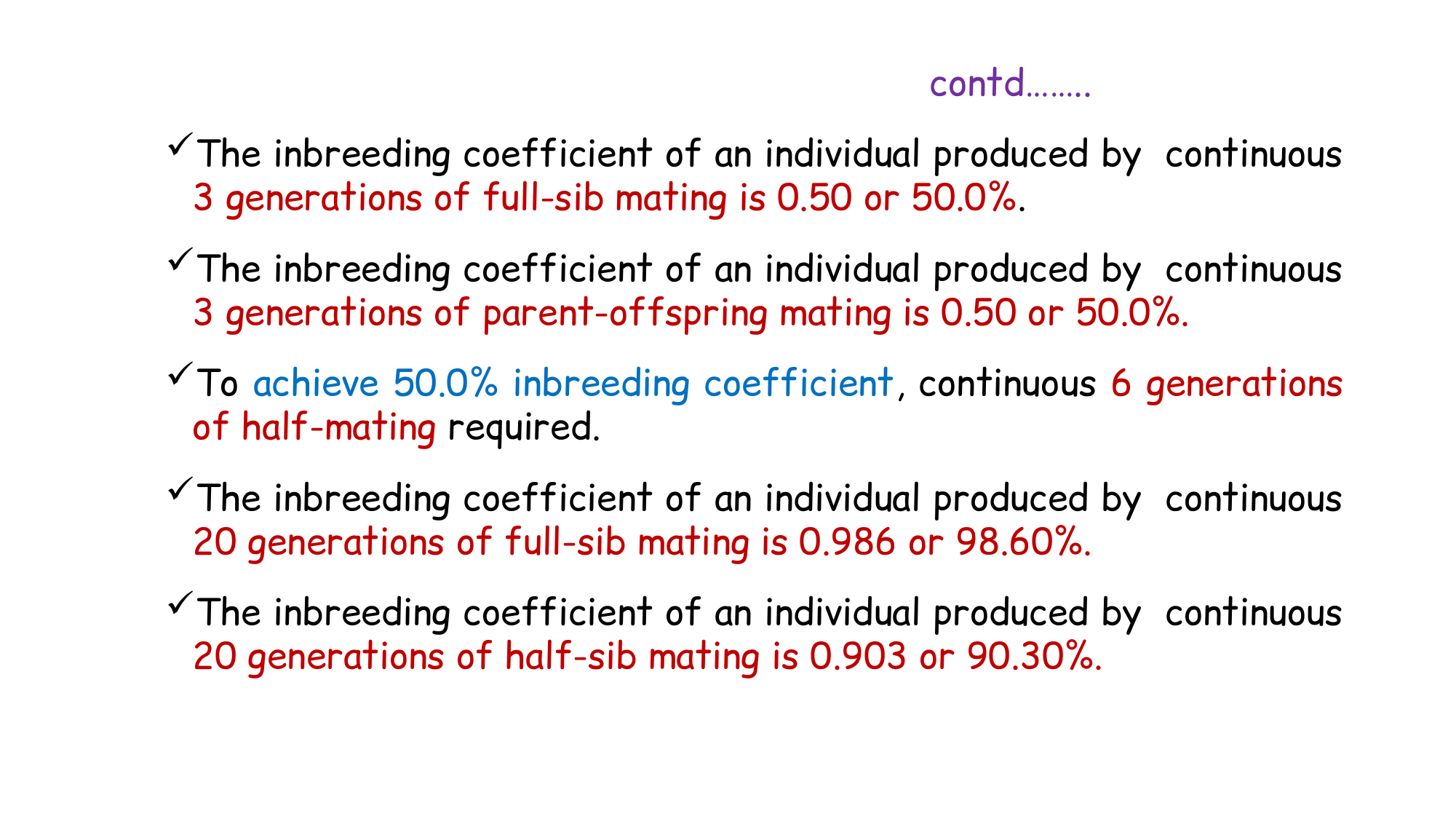

contd……..
The inbreeding coefficient of an individual produced by  continuous 3 generations of full-sib mating is 0.50 or 50.0%.
The inbreeding coefficient of an individual produced by  continuous 3 generations of parent-offspring mating is 0.50 or 50.0%.
To achieve 50.0% inbreeding coefficient, continuous 6 generations of half-mating required.
The inbreeding coefficient of an individual produced by  continuous 20 generations of full-sib mating is 0.986 or 98.60%.
The inbreeding coefficient of an individual produced by  continuous 20 generations of half-sib mating is 0.903 or 90.30%.